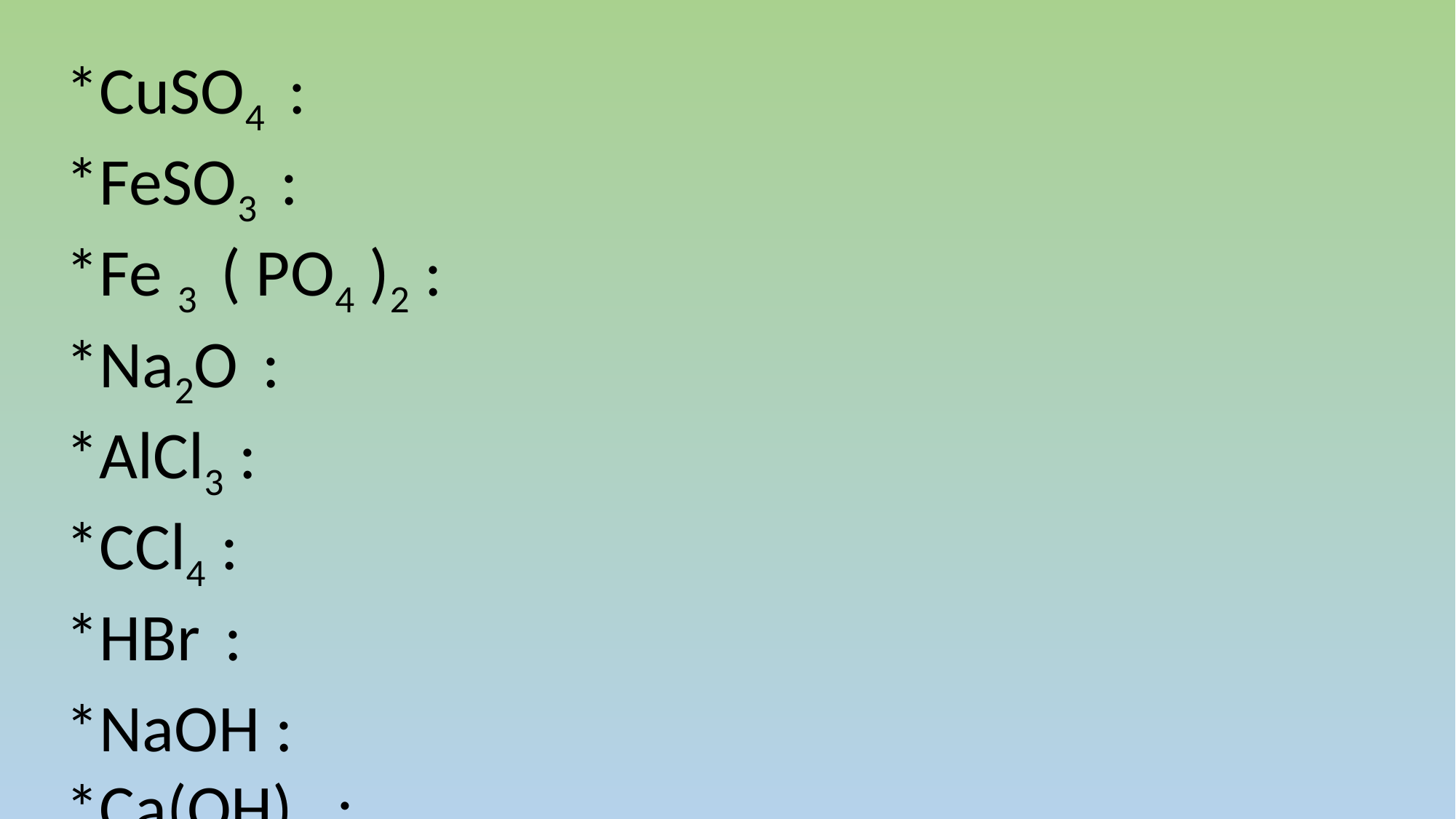

*CuSO4  :
*FeSO3  :
*Fe 3  ( PO4 )2 :
*Na2O  :
*AlCl3 :
*CCl4 :
*HBr  :
*NaOH :
*Ca(OH)2  :